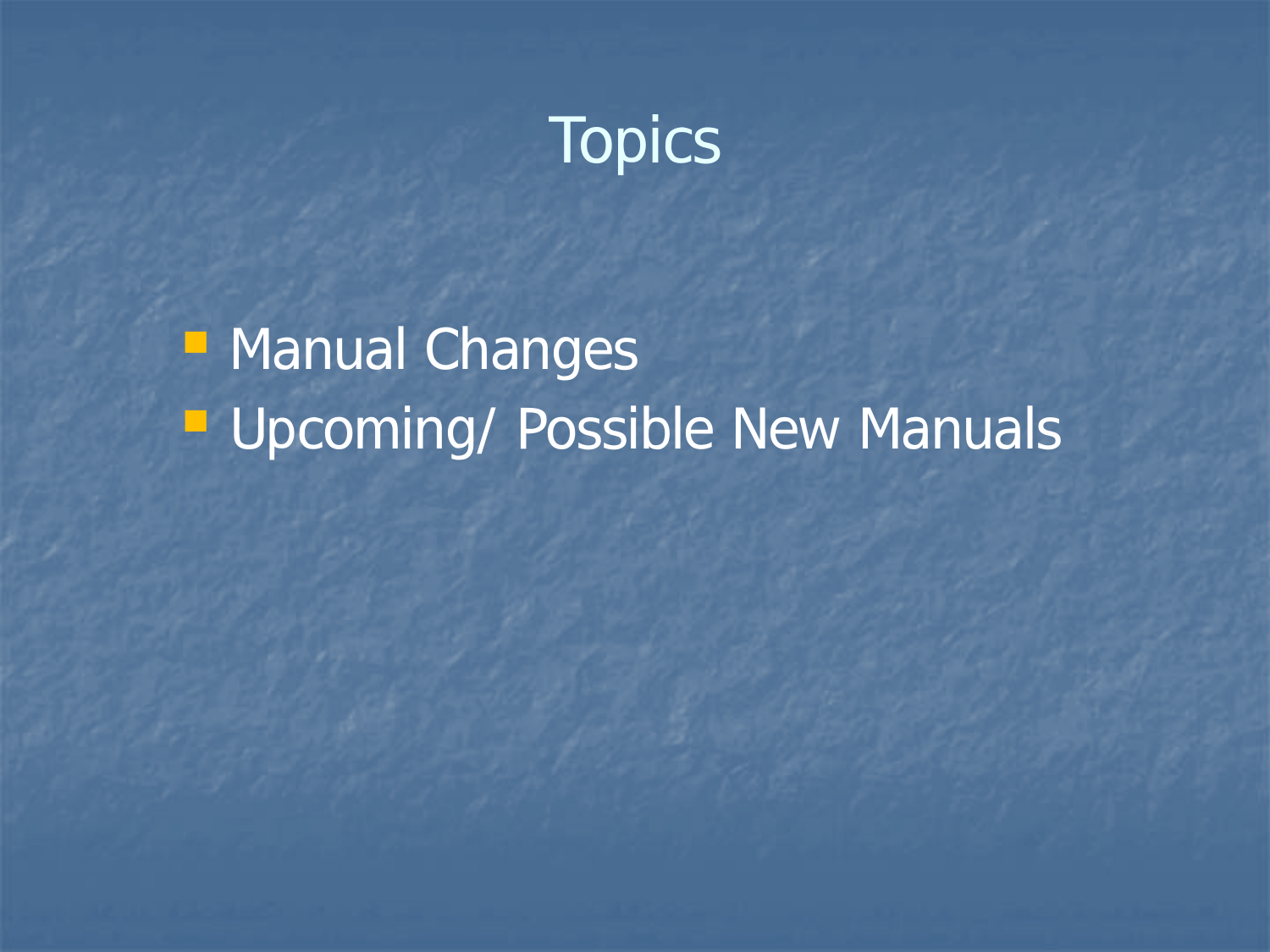

# Topics
Manual Changes
Upcoming/ Possible New Manuals